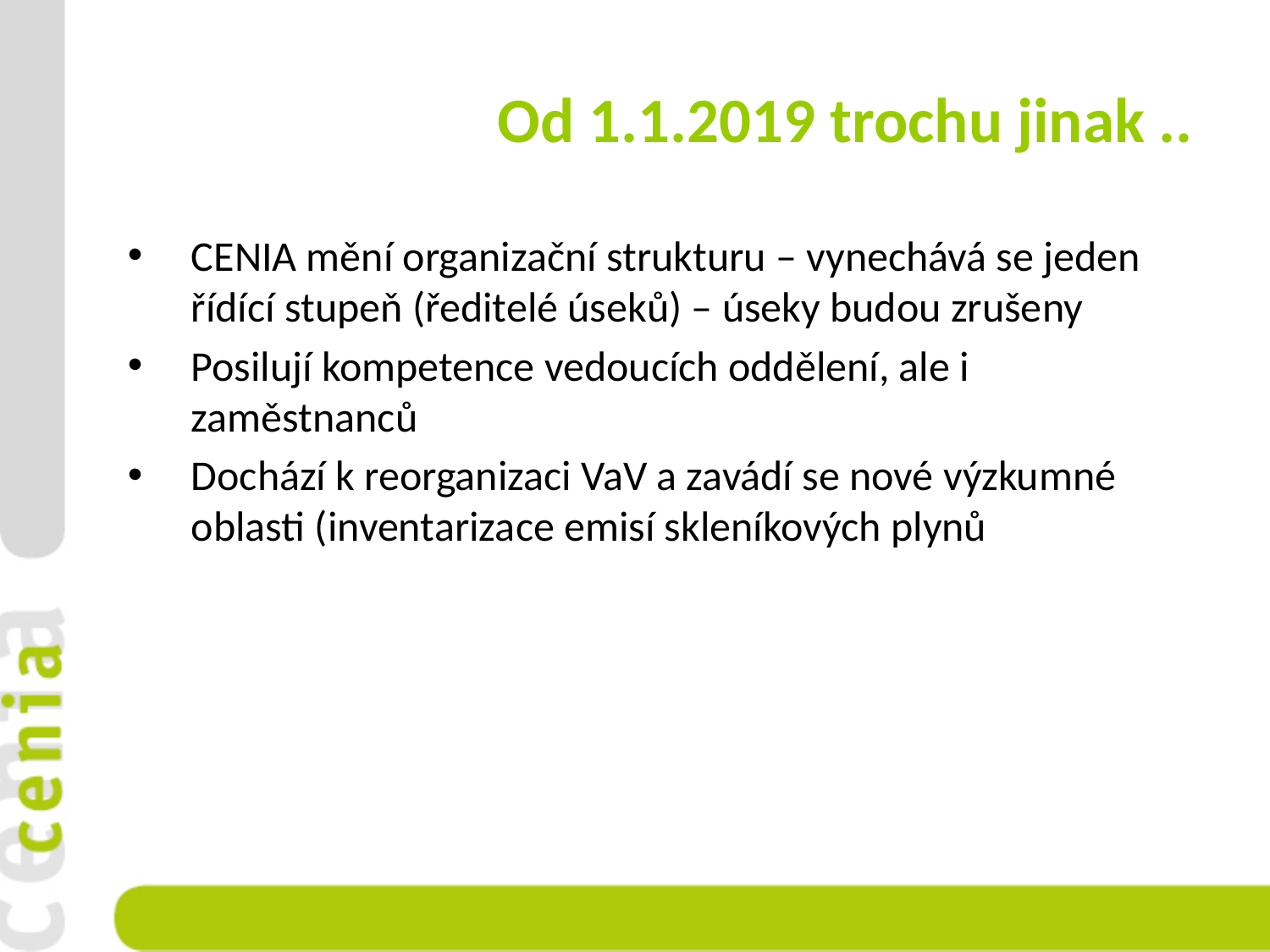

# Od 1.1.2019 trochu jinak ..
CENIA mění organizační strukturu – vynechává se jeden řídící stupeň (ředitelé úseků) – úseky budou zrušeny
Posilují kompetence vedoucích oddělení, ale i zaměstnanců
Dochází k reorganizaci VaV a zavádí se nové výzkumné oblasti (inventarizace emisí skleníkových plynů